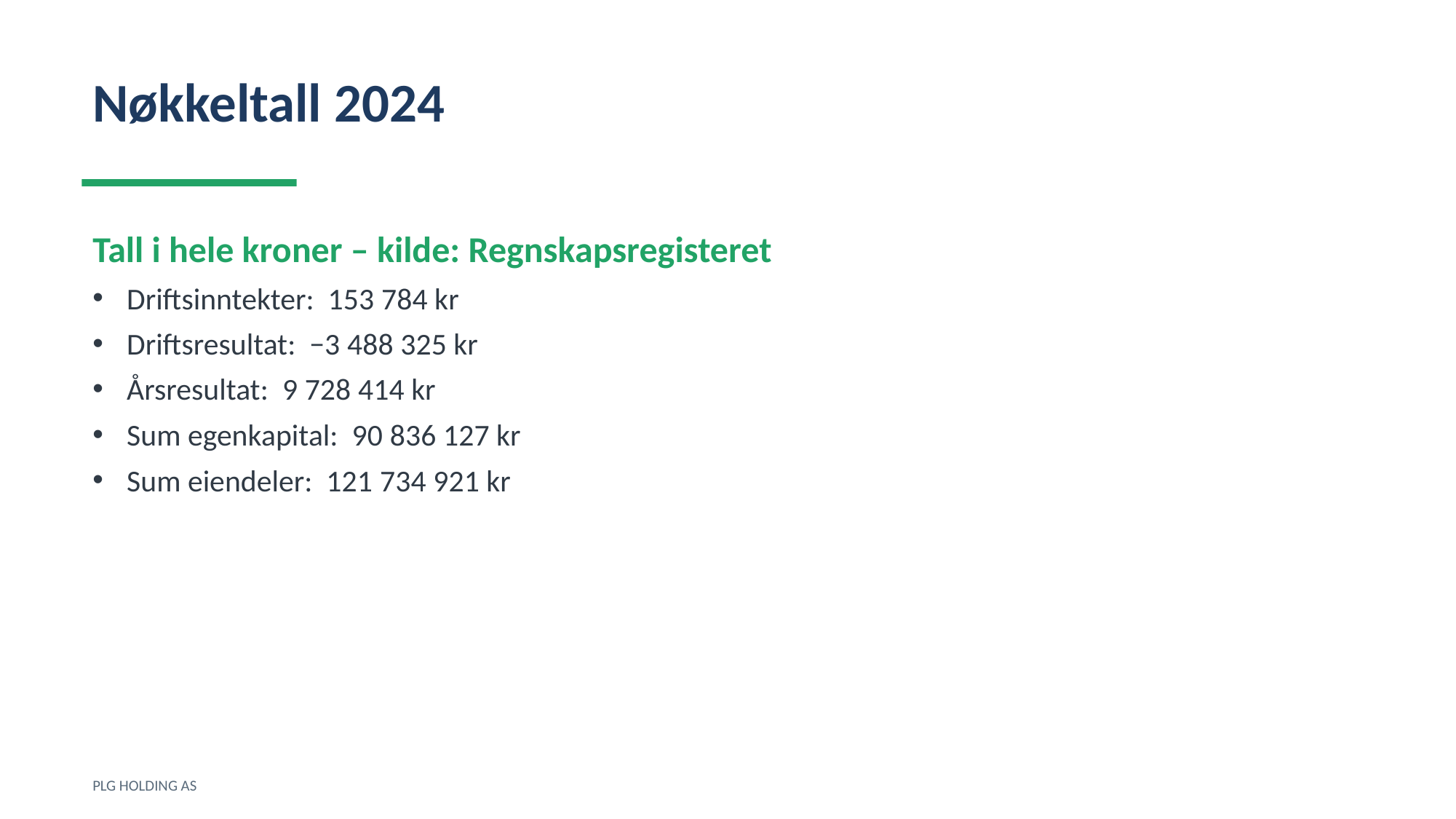

Nøkkeltall 2024

Tall i hele kroner – kilde: Regnskapsregisteret
Driftsinntekter:  153 784 kr
Driftsresultat:  −3 488 325 kr
Årsresultat:  9 728 414 kr
Sum egenkapital:  90 836 127 kr
Sum eiendeler:  121 734 921 kr
PLG HOLDING AS